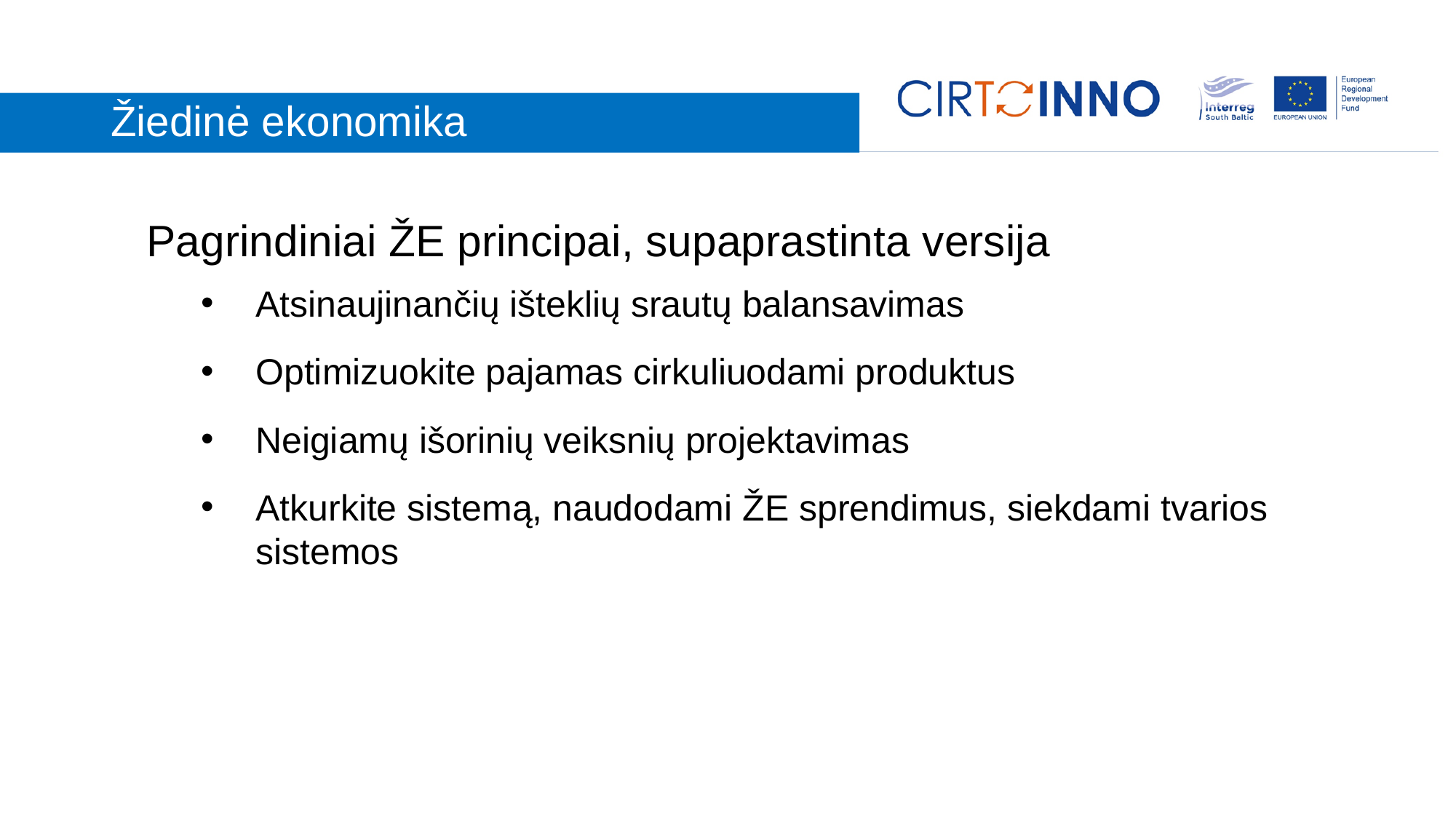

# Žiedinė ekonomika

Pagrindiniai ŽE principai, supaprastinta versija
Atsinaujinančių išteklių srautų balansavimas
Optimizuokite pajamas cirkuliuodami produktus
Neigiamų išorinių veiksnių projektavimas
Atkurkite sistemą, naudodami ŽE sprendimus, siekdami tvarios sistemos